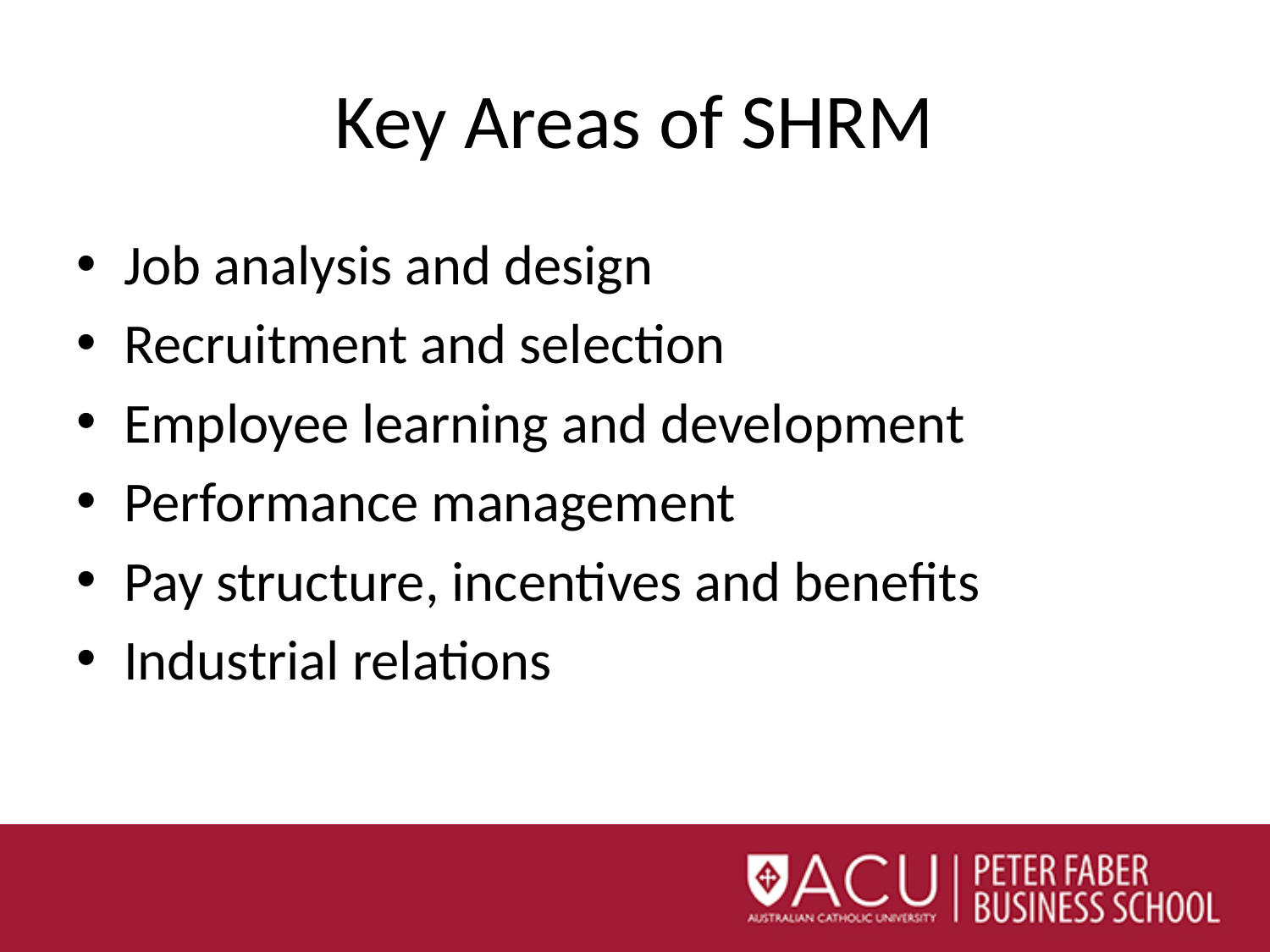

# Key Areas of SHRM
Job analysis and design
Recruitment and selection
Employee learning and development
Performance management
Pay structure, incentives and benefits
Industrial relations